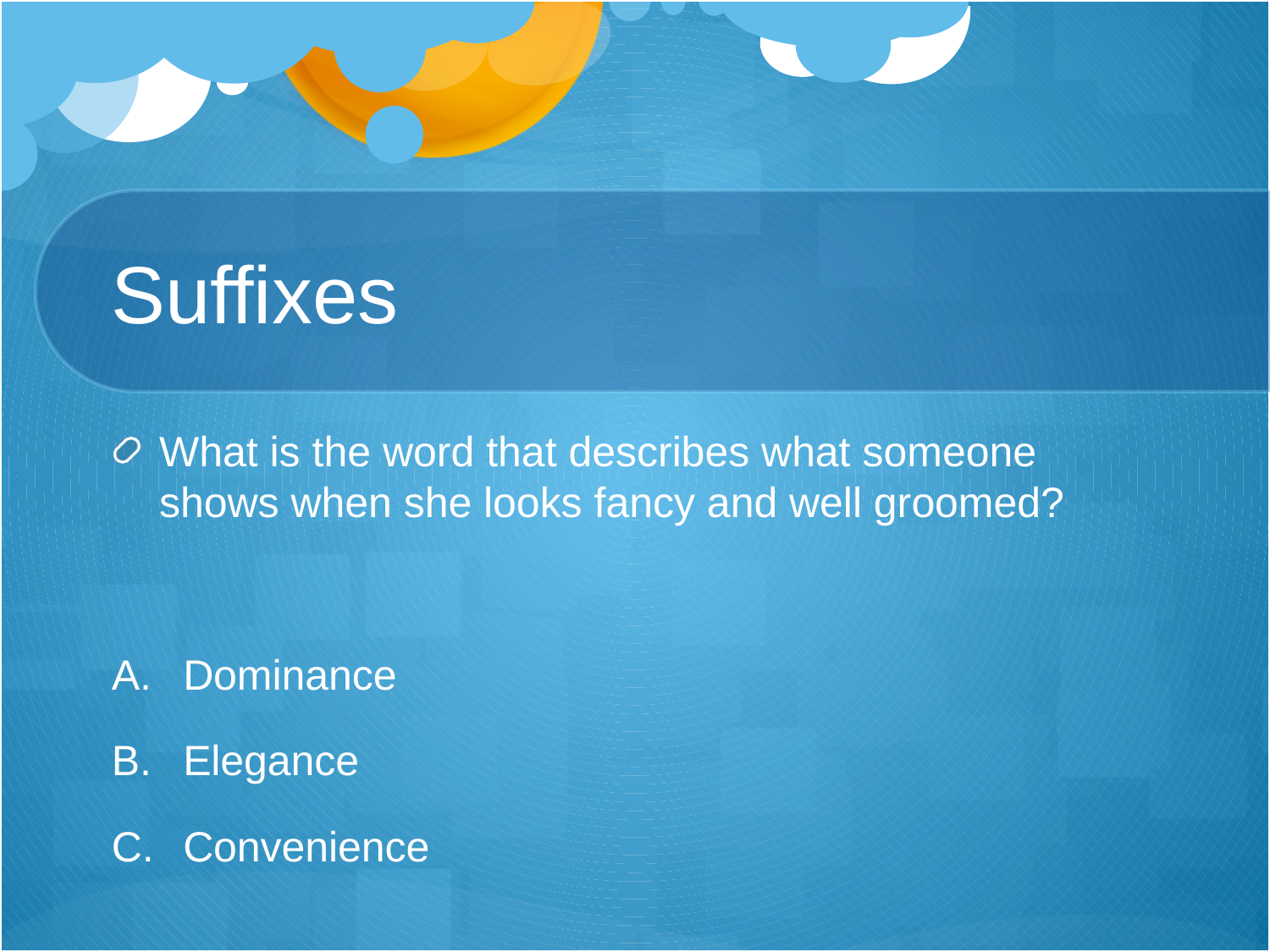

# Suffixes
What is the word that describes what someone shows when she looks fancy and well groomed?

Dominance
Elegance
Convenience